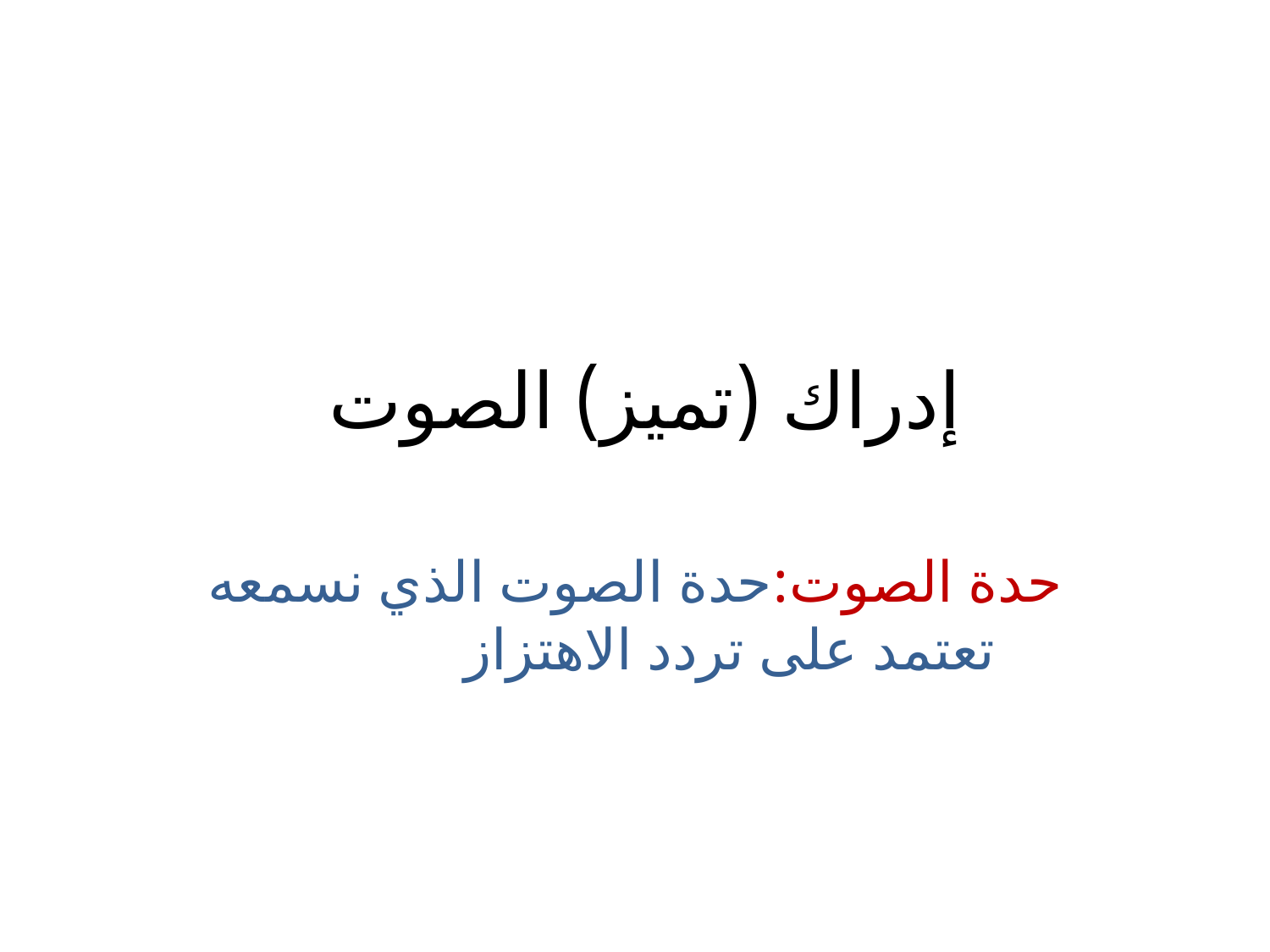

# إدراك (تميز) الصوت
حدة الصوت:حدة الصوت الذي نسمعه تعتمد على تردد الاهتزاز